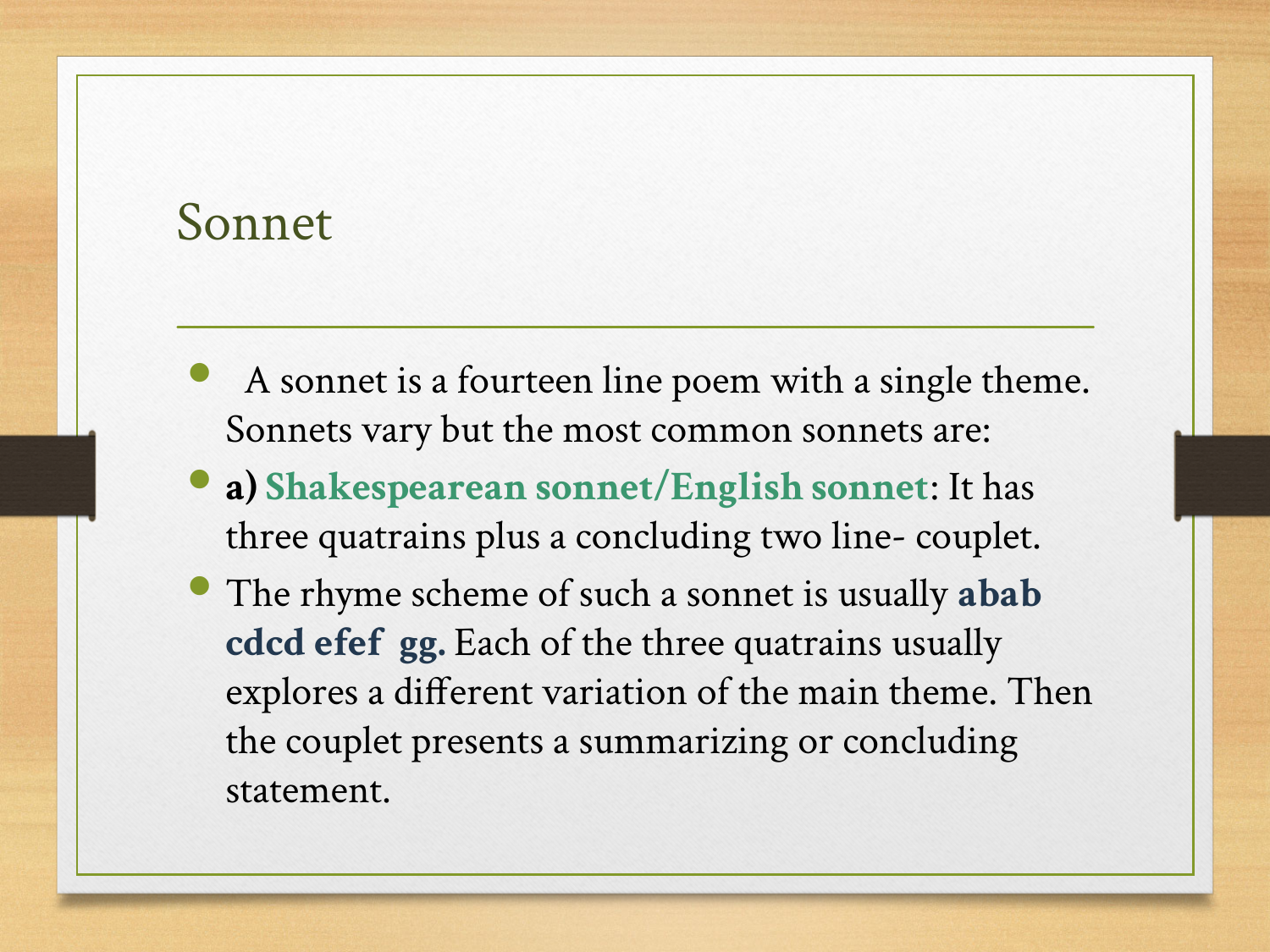

# Sonnet
  A sonnet is a fourteen line poem with a single theme. Sonnets vary but the most common sonnets are:
a) Shakespearean sonnet/English sonnet: It has three quatrains plus a concluding two line- couplet.
The rhyme scheme of such a sonnet is usually abab cdcd efef  gg. Each of the three quatrains usually explores a different variation of the main theme. Then the couplet presents a summarizing or concluding statement.